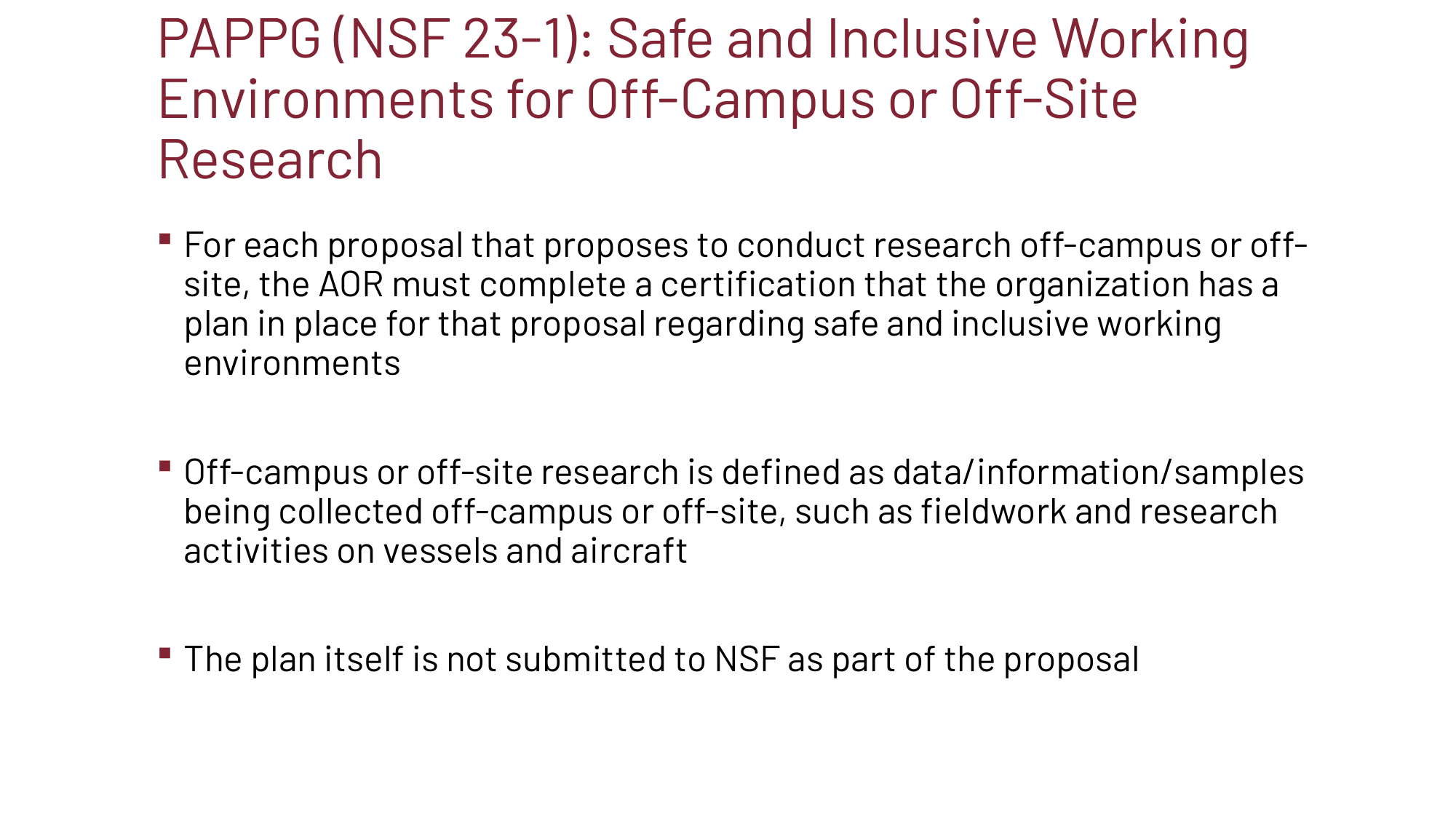

# PAPPG (NSF 23-1): Safe and Inclusive Working Environments for Off-Campus or Off-Site Research
For each proposal that proposes to conduct research off-campus or off-site, the AOR must complete a certification that the organization has a plan in place for that proposal regarding safe and inclusive working environments

Off-campus or off-site research is defined as data/information/samples being collected off-campus or off-site, such as fieldwork and research activities on vessels and aircraft

The plan itself is not submitted to NSF as part of the proposal